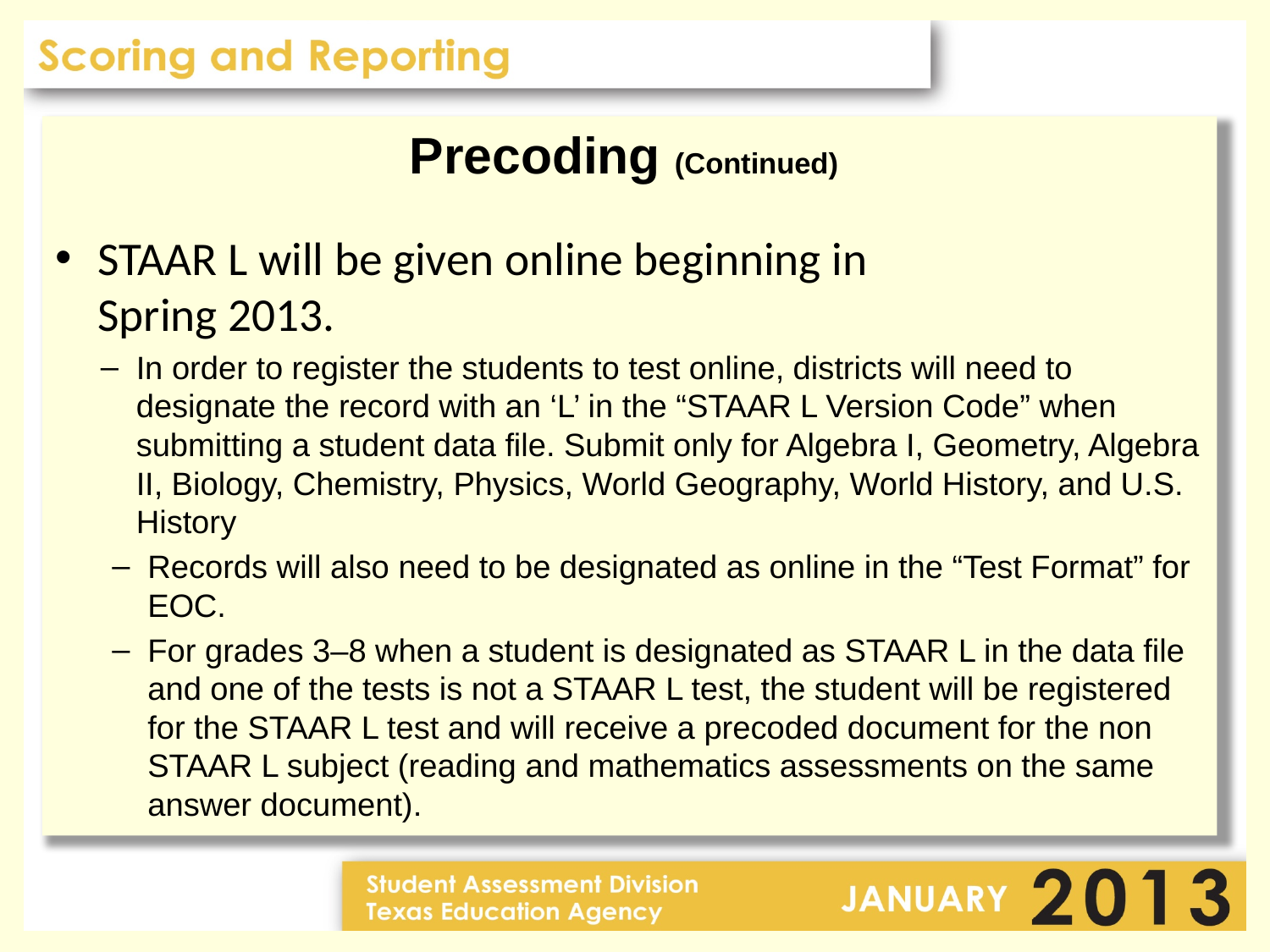

Precoding (Continued)
STAAR L will be given online beginning in
Spring 2013.
In order to register the students to test online, districts will need to designate the record with an ‘L’ in the “STAAR L Version Code” when submitting a student data file. Submit only for Algebra I, Geometry, Algebra II, Biology, Chemistry, Physics, World Geography, World History, and U.S. History
Records will also need to be designated as online in the “Test Format” for EOC.
For grades 3–8 when a student is designated as STAAR L in the data file and one of the tests is not a STAAR L test, the student will be registered for the STAAR L test and will receive a precoded document for the non STAAR L subject (reading and mathematics assessments on the same answer document).